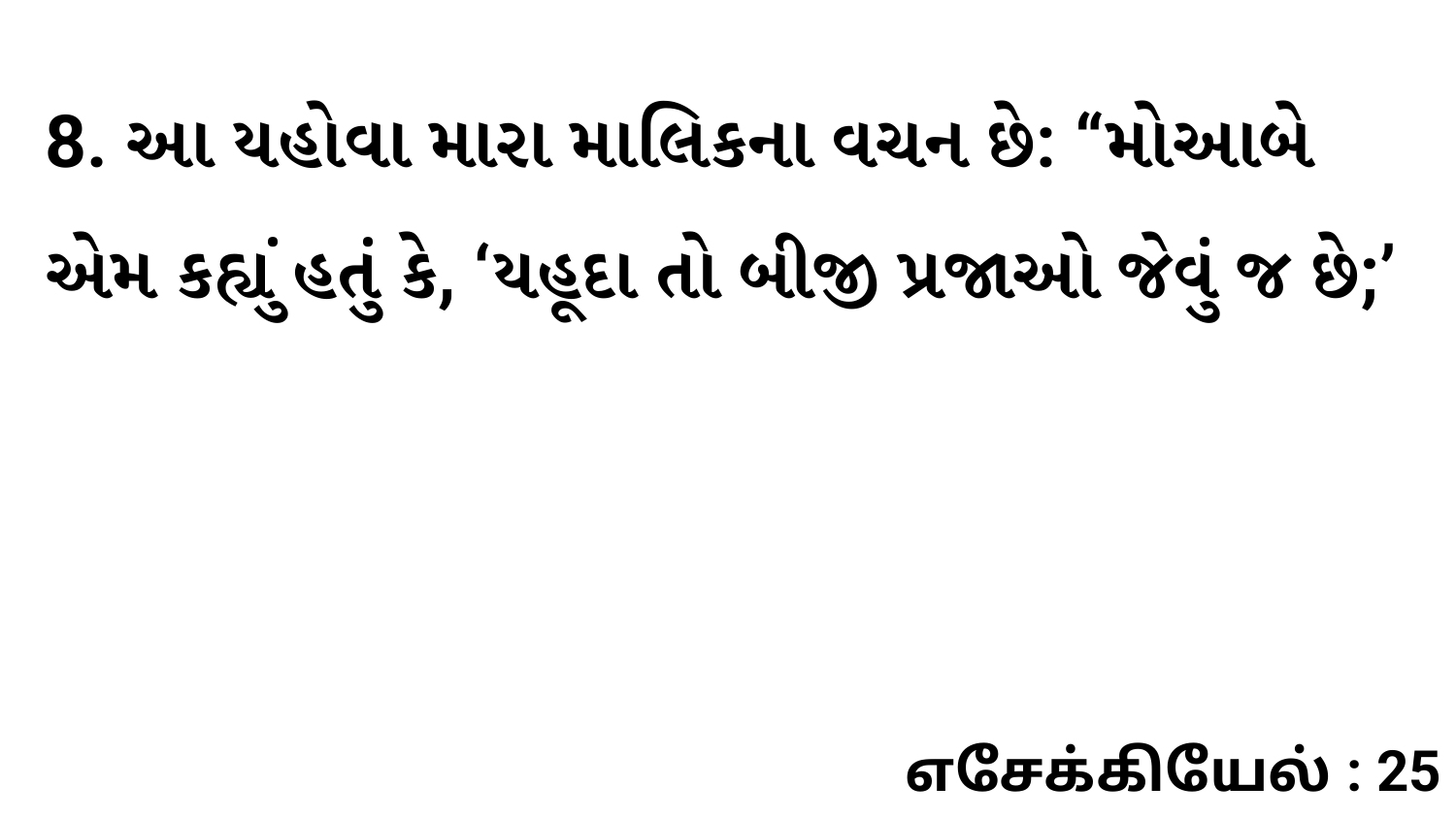

8. આ યહોવા મારા માલિકના વચન છે: “મોઆબે એમ કહ્યું હતું કે, ‘યહૂદા તો બીજી પ્રજાઓ જેવું જ છે;’
எசேக்கியேல் : 25